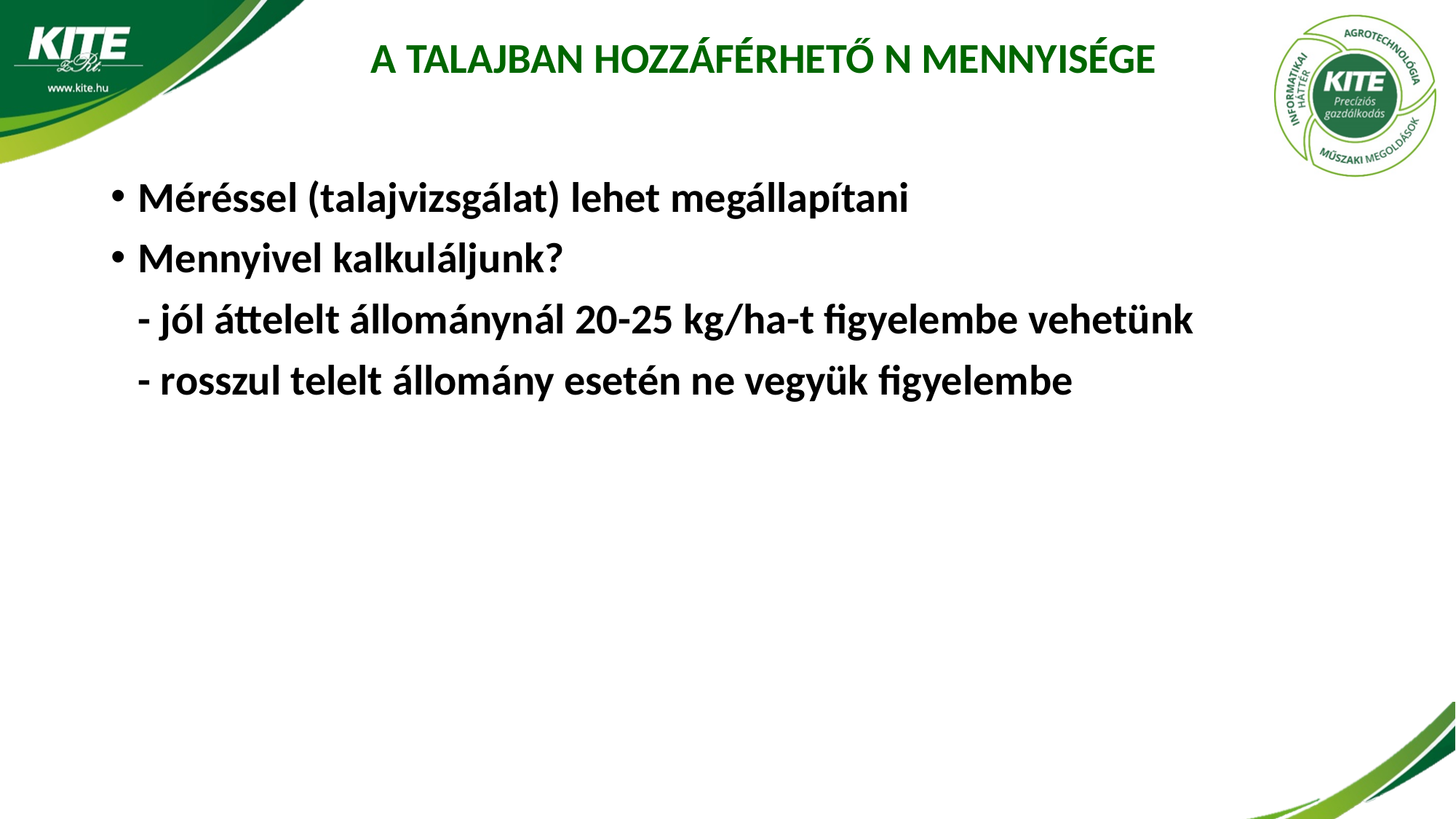

# A TALAJBAN HOZZÁFÉRHETŐ N MENNYISÉGE
Méréssel (talajvizsgálat) lehet megállapítani
Mennyivel kalkuláljunk?
	- jól áttelelt állománynál 20-25 kg/ha-t figyelembe vehetünk
	- rosszul telelt állomány esetén ne vegyük figyelembe